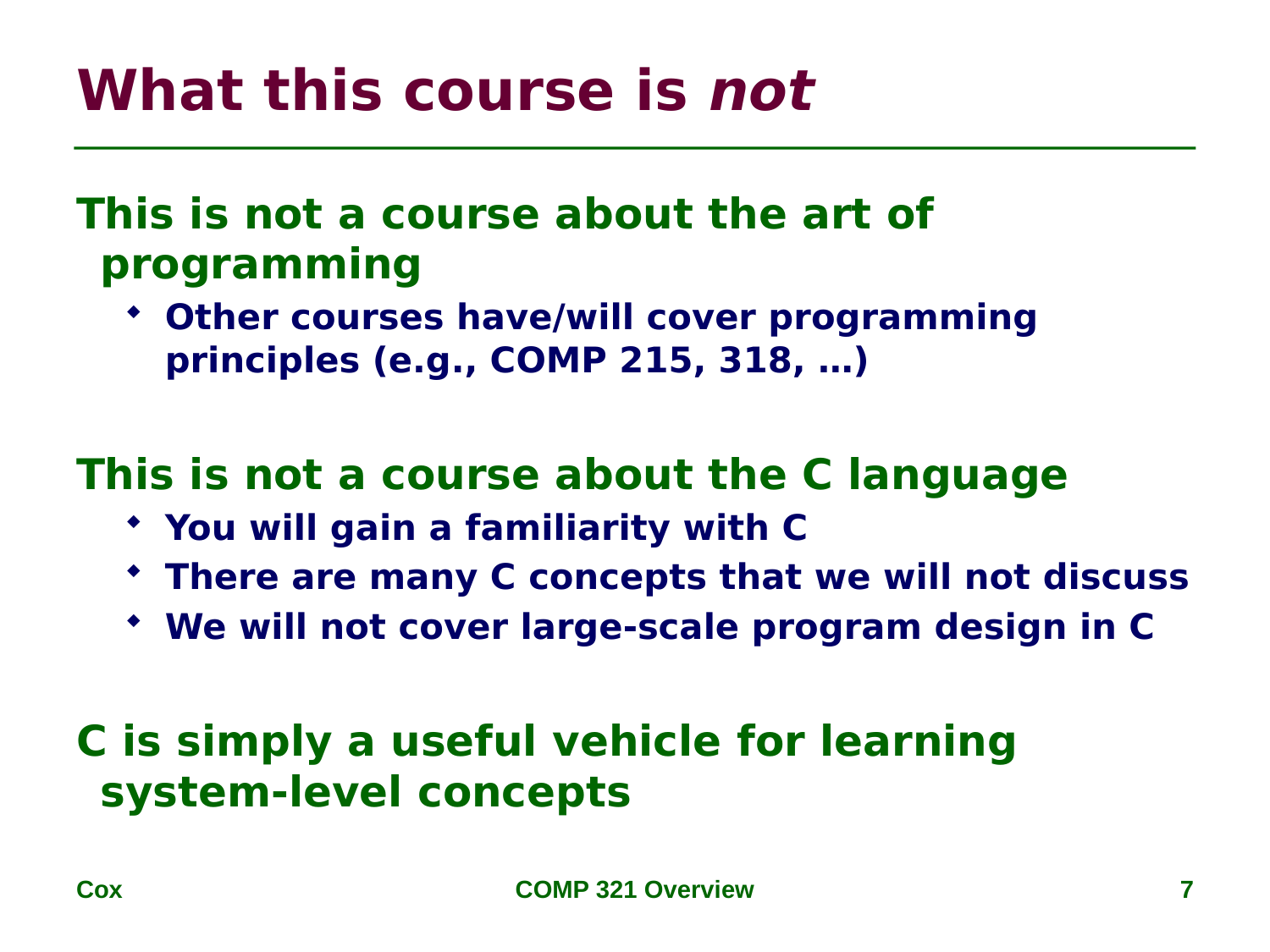

# What this course is not
This is not a course about the art of programming
Other courses have/will cover programming principles (e.g., COMP 215, 318, …)

This is not a course about the C language
You will gain a familiarity with C
There are many C concepts that we will not discuss
We will not cover large-scale program design in C

C is simply a useful vehicle for learning system-level concepts
Cox
COMP 321 Overview
7